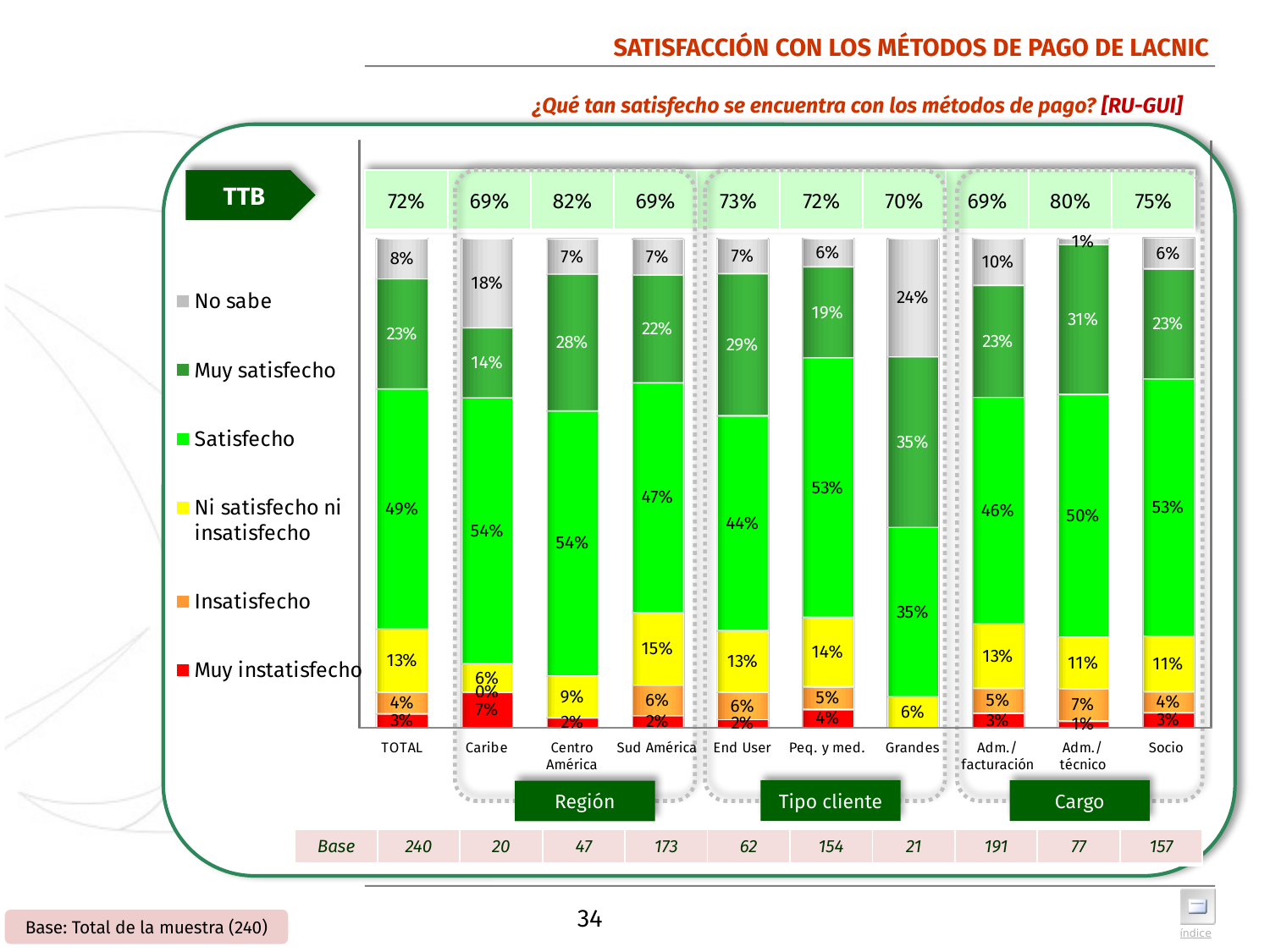

# SATISFACCIÓN CON LOS MÉTODOS DE PAGO DE LACNIC
¿Qué tan satisfecho se encuentra con los métodos de pago? [RU-GUI]

[unsupported chart]

TTB
| 72% | 69% | 82% | 69% | 73% | 72% | 70% | 69% | 80% | 75% |
| --- | --- | --- | --- | --- | --- | --- | --- | --- | --- |

Tipo cliente
Cargo
Región
| Base | 240 | 20 | 47 | 173 | 62 | 154 | 21 | 191 | 77 | 157 |
| --- | --- | --- | --- | --- | --- | --- | --- | --- | --- | --- |
34
Base: Total de la muestra (240)